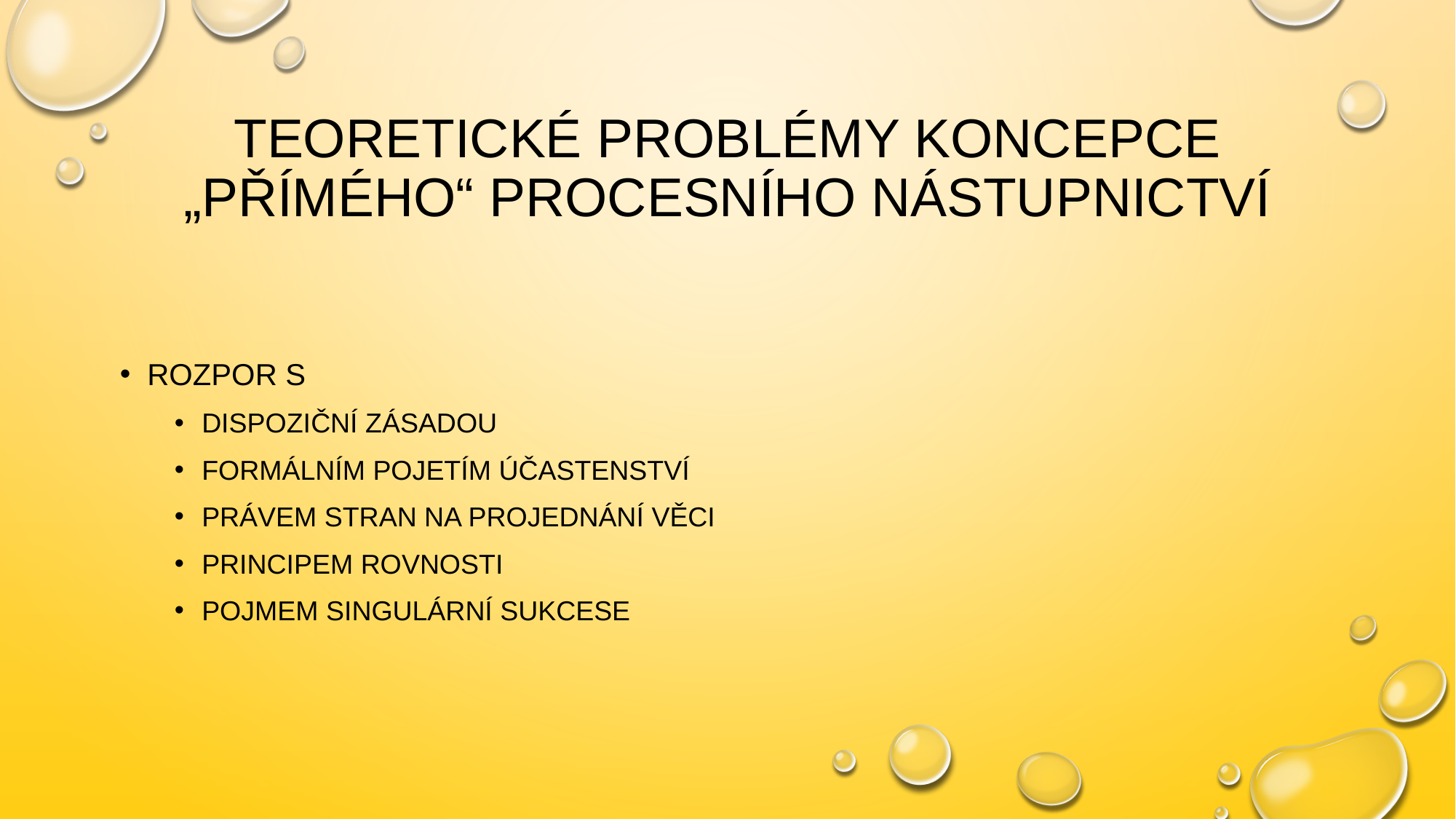

# Teoretické problémy koncepce „přímého“ procesního nástupnictví
Rozpor s
dispoziční zásadou
formálním pojetím účastenství
právem stran na projednání věci
principem rovnosti
pojmem singulární sukcese